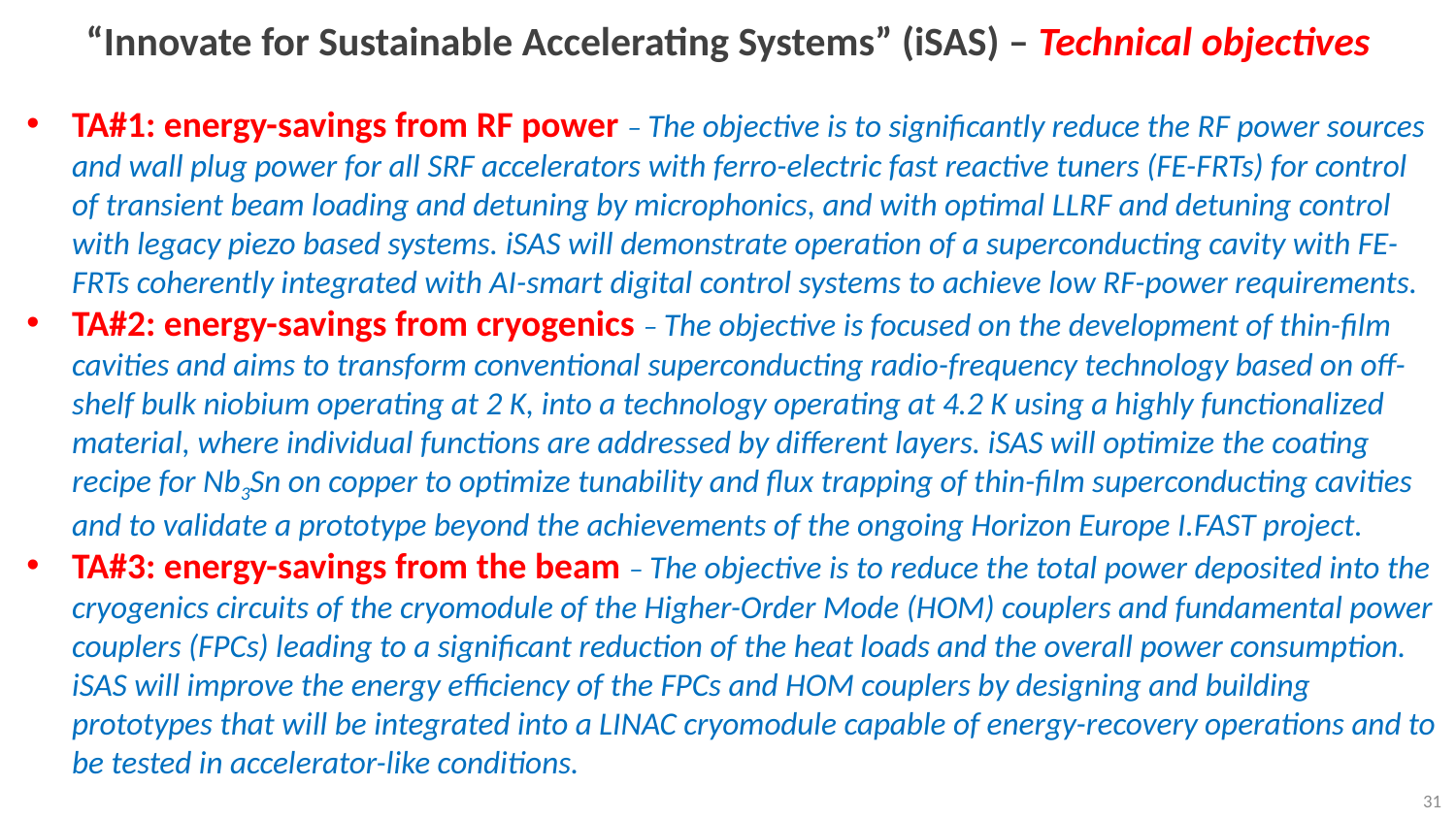

“Innovate for Sustainable Accelerating Systems” (iSAS) – Technical objectives

TA#1: energy-savings from RF power – The objective is to significantly reduce the RF power sources and wall plug power for all SRF accelerators with ferro-electric fast reactive tuners (FE-FRTs) for control of transient beam loading and detuning by microphonics, and with optimal LLRF and detuning control with legacy piezo based systems. iSAS will demonstrate operation of a superconducting cavity with FE-FRTs coherently integrated with AI-smart digital control systems to achieve low RF-power requirements.
TA#2: energy-savings from cryogenics – The objective is focused on the development of thin-film cavities and aims to transform conventional superconducting radio-frequency technology based on off-shelf bulk niobium operating at 2 K, into a technology operating at 4.2 K using a highly functionalized material, where individual functions are addressed by different layers. iSAS will optimize the coating recipe for Nb3Sn on copper to optimize tunability and flux trapping of thin-film superconducting cavities and to validate a prototype beyond the achievements of the ongoing Horizon Europe I.FAST project.
TA#3: energy-savings from the beam – The objective is to reduce the total power deposited into the cryogenics circuits of the cryomodule of the Higher-Order Mode (HOM) couplers and fundamental power couplers (FPCs) leading to a significant reduction of the heat loads and the overall power consumption. iSAS will improve the energy efficiency of the FPCs and HOM couplers by designing and building prototypes that will be integrated into a LINAC cryomodule capable of energy-recovery operations and to be tested in accelerator-like conditions.
31